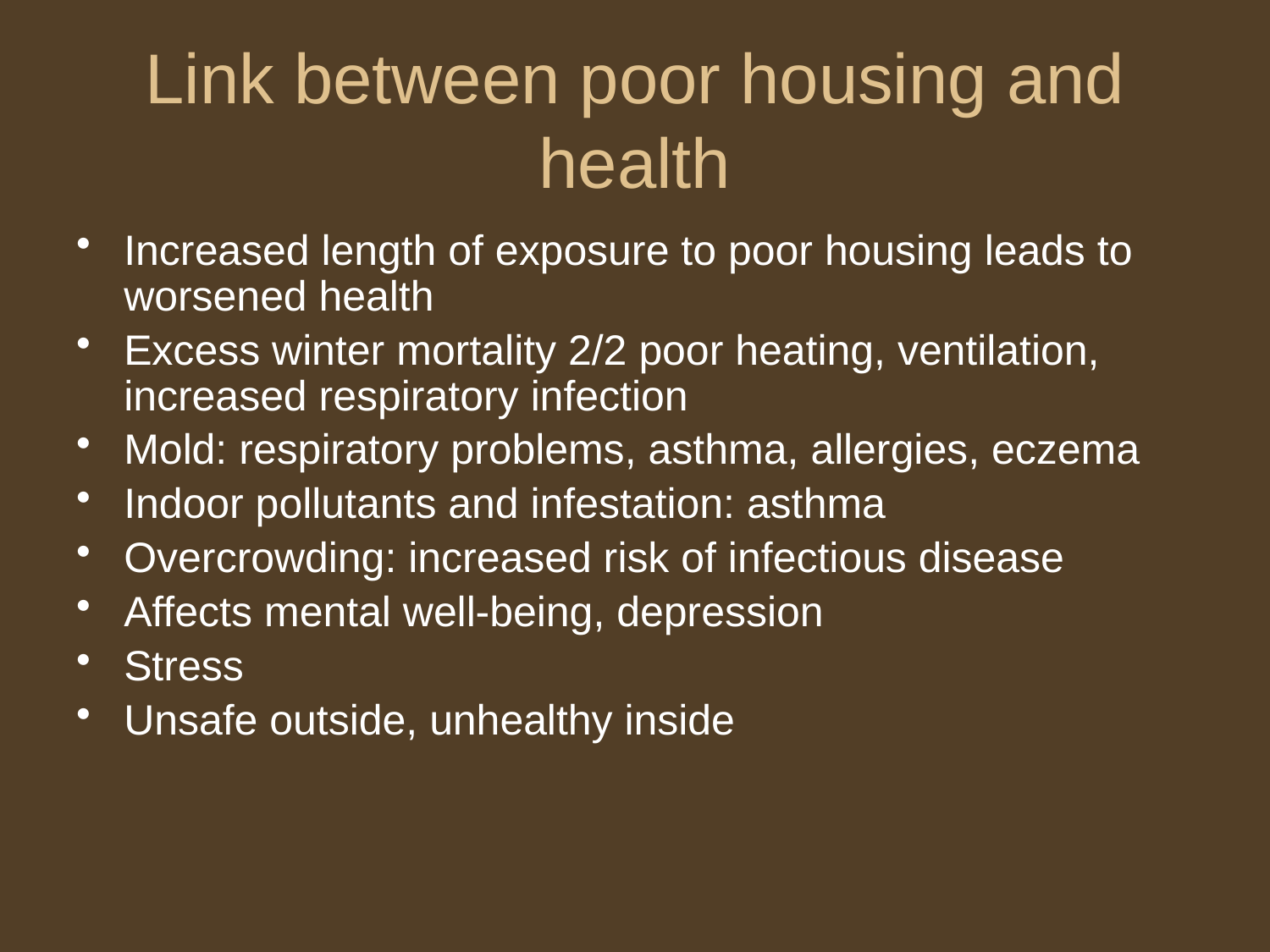

# Link between poor housing and health
Increased length of exposure to poor housing leads to worsened health
Excess winter mortality 2/2 poor heating, ventilation, increased respiratory infection
Mold: respiratory problems, asthma, allergies, eczema
Indoor pollutants and infestation: asthma
Overcrowding: increased risk of infectious disease
Affects mental well-being, depression
Stress
Unsafe outside, unhealthy inside